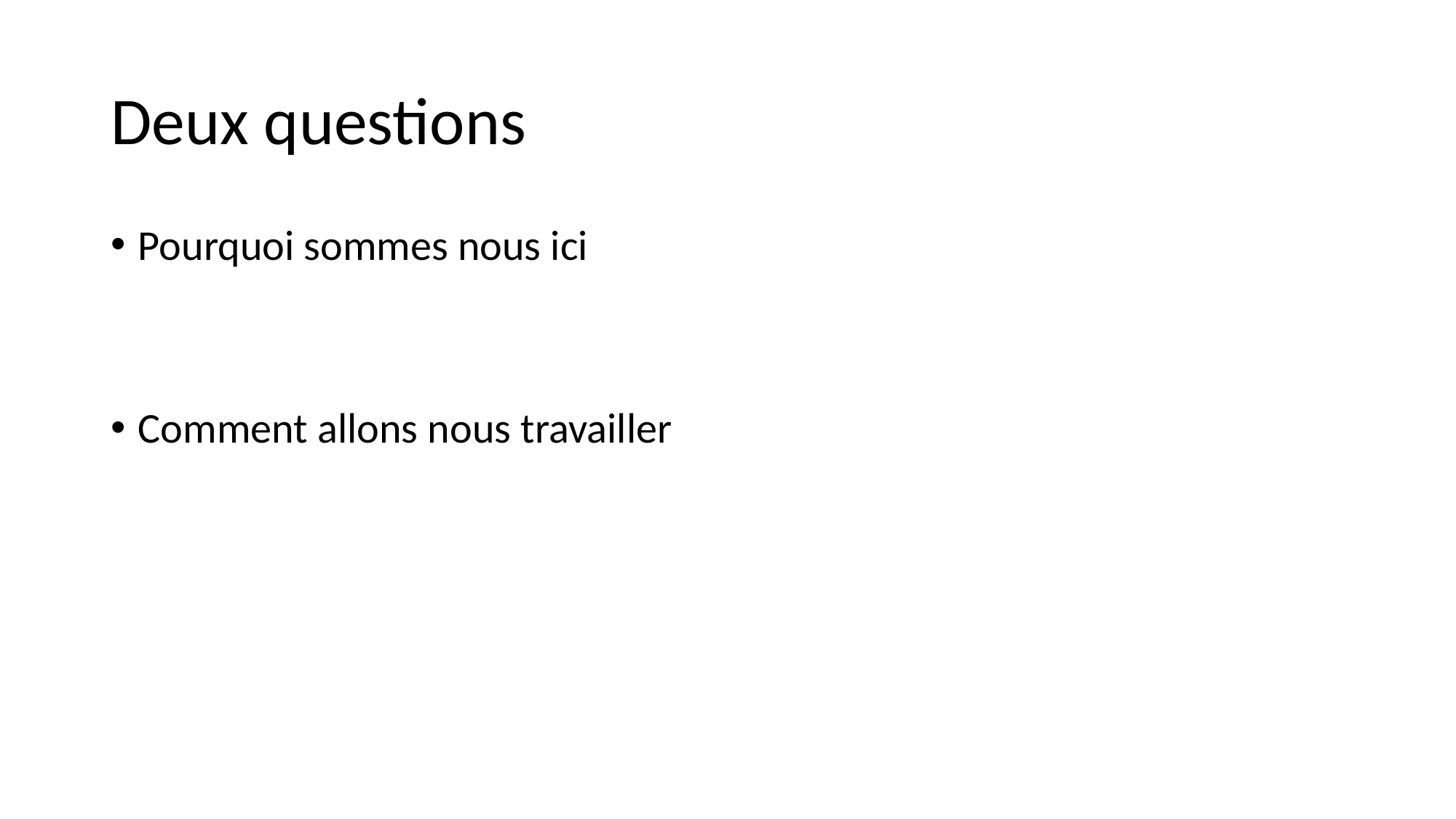

# Deux questions
Pourquoi sommes nous ici

Comment allons nous travailler